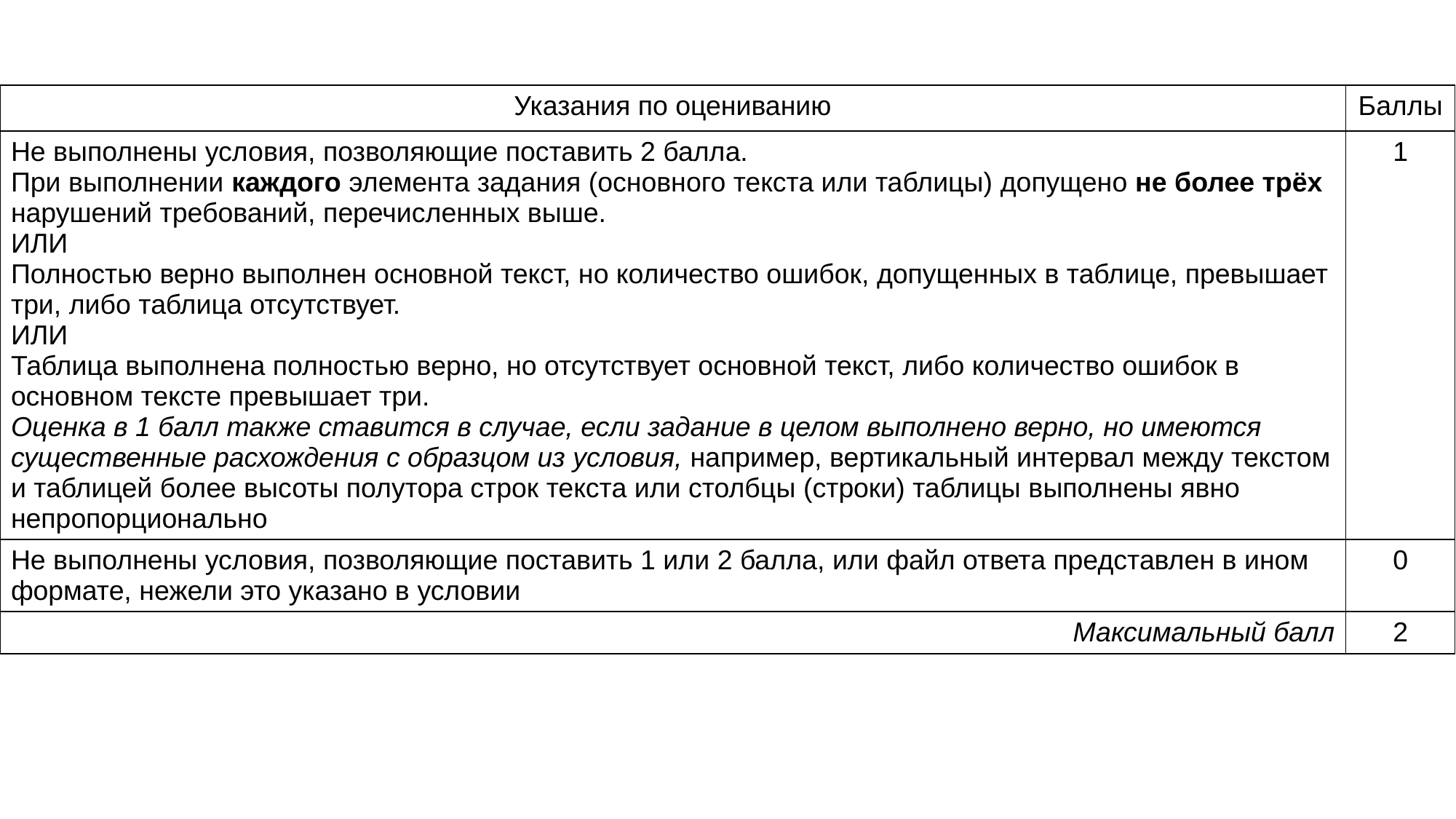

| Указания по оцениванию | Баллы |
| --- | --- |
| Не выполнены условия, позволяющие поставить 2 балла. При выполнении каждого элемента задания (основного текста или таблицы) допущено не более трёх нарушений требований, перечисленных выше. ИЛИ Полностью верно выполнен основной текст, но количество ошибок, допущенных в таблице, превышает три, либо таблица отсутствует. ИЛИ Таблица выполнена полностью верно, но отсутствует основной текст, либо количество ошибок в основном тексте превышает три. Оценка в 1 балл также ставится в случае, если задание в целом выполнено верно, но имеются существенные расхождения с образцом из условия, например, вертикальный интервал между текстом и таблицей более высоты полутора строк текста или столбцы (строки) таблицы выполнены явно непропорционально | 1 |
| Не выполнены условия, позволяющие поставить 1 или 2 балла, или файл ответа представлен в ином формате, нежели это указано в условии | 0 |
| Максимальный балл | 2 |